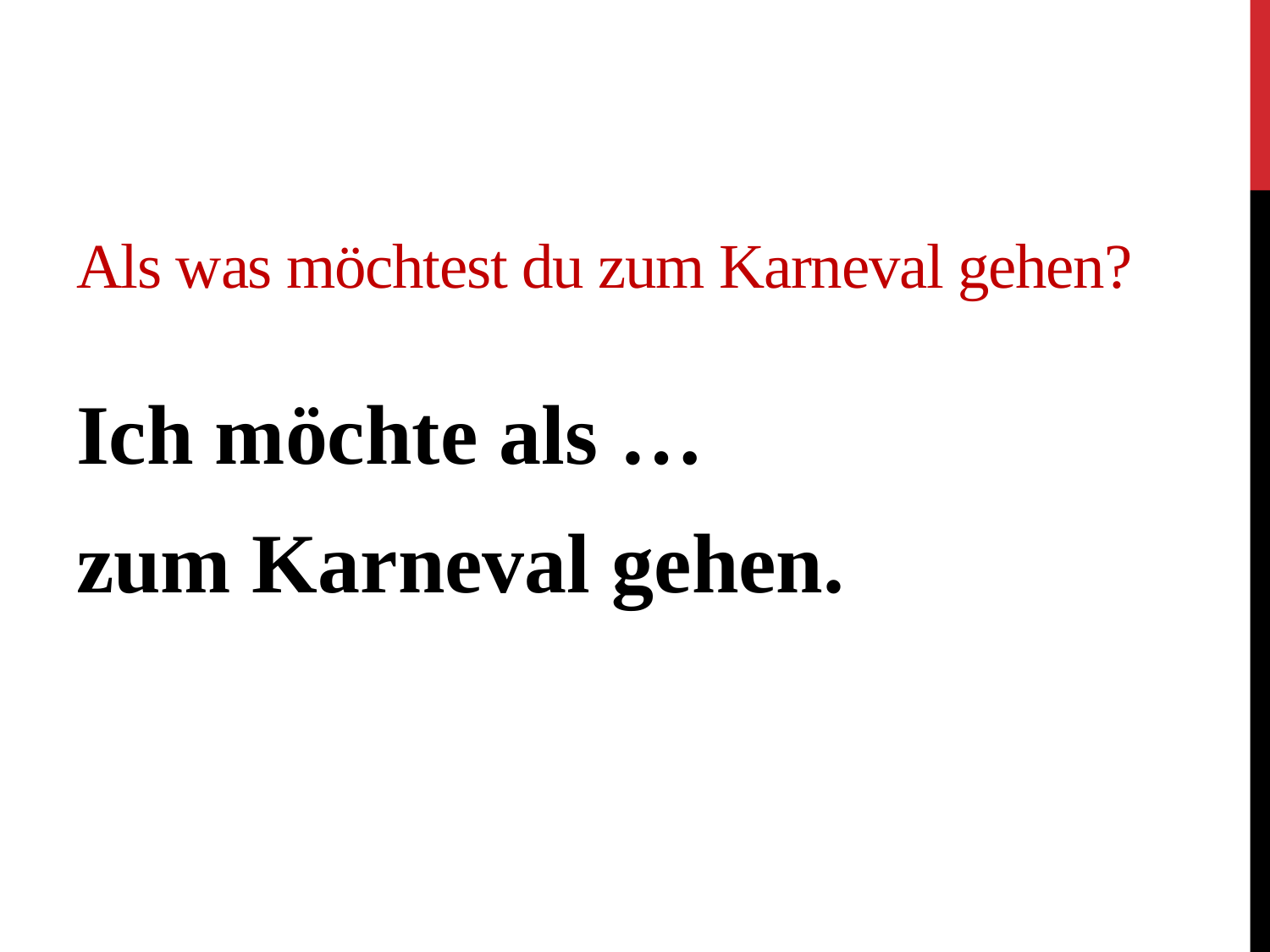

# Als was möchtest du zum Karneval gehen?

Ich möchte als …
zum Karneval gehen.